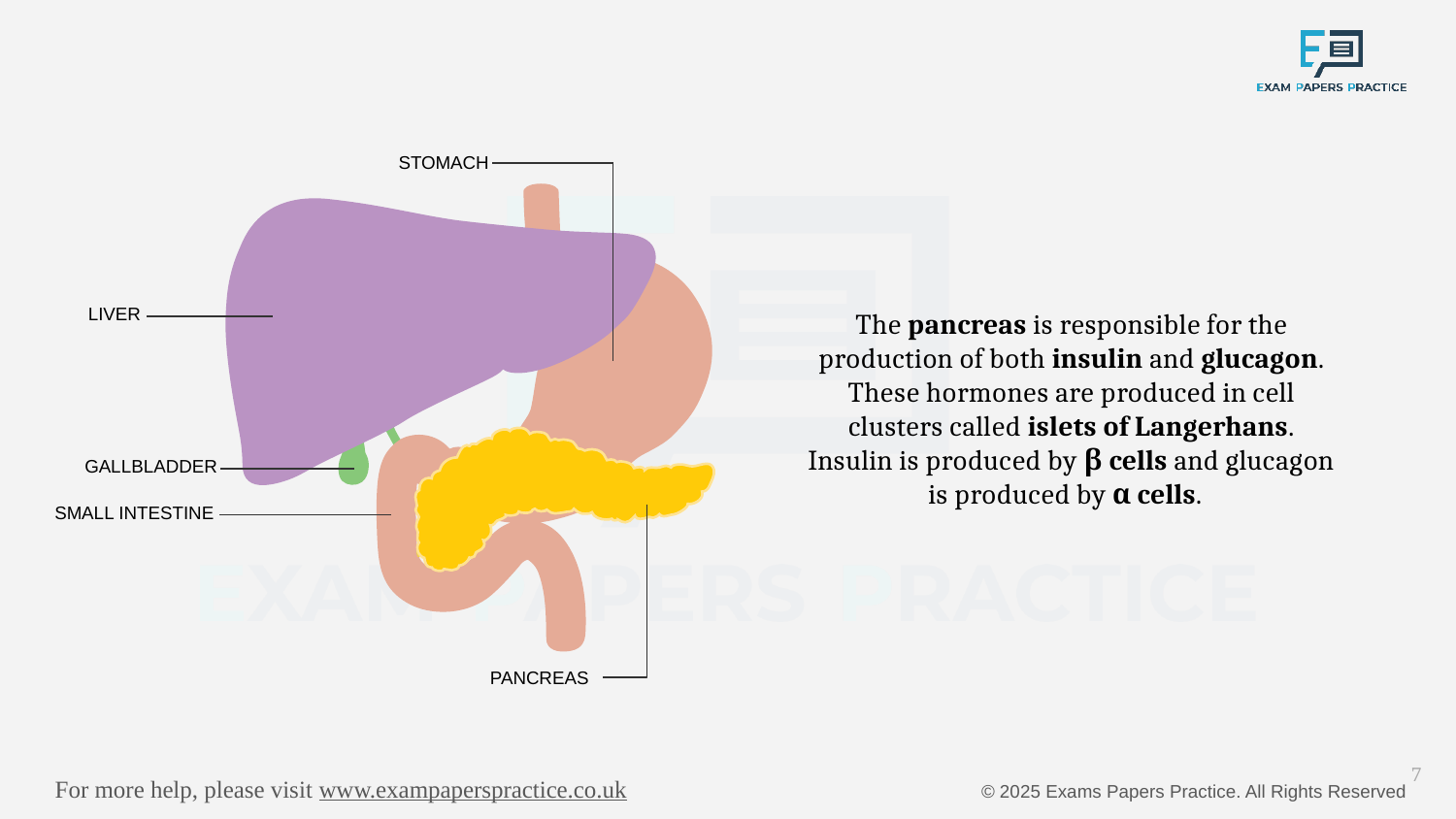

STOMACH

LIVER
The pancreas is responsible for the production of both insulin and glucagon. These hormones are produced in cell clusters called islets of Langerhans. Insulin is produced by β cells and glucagon is produced by α cells.
GALLBLADDER
SMALL INTESTINE
PANCREAS
7